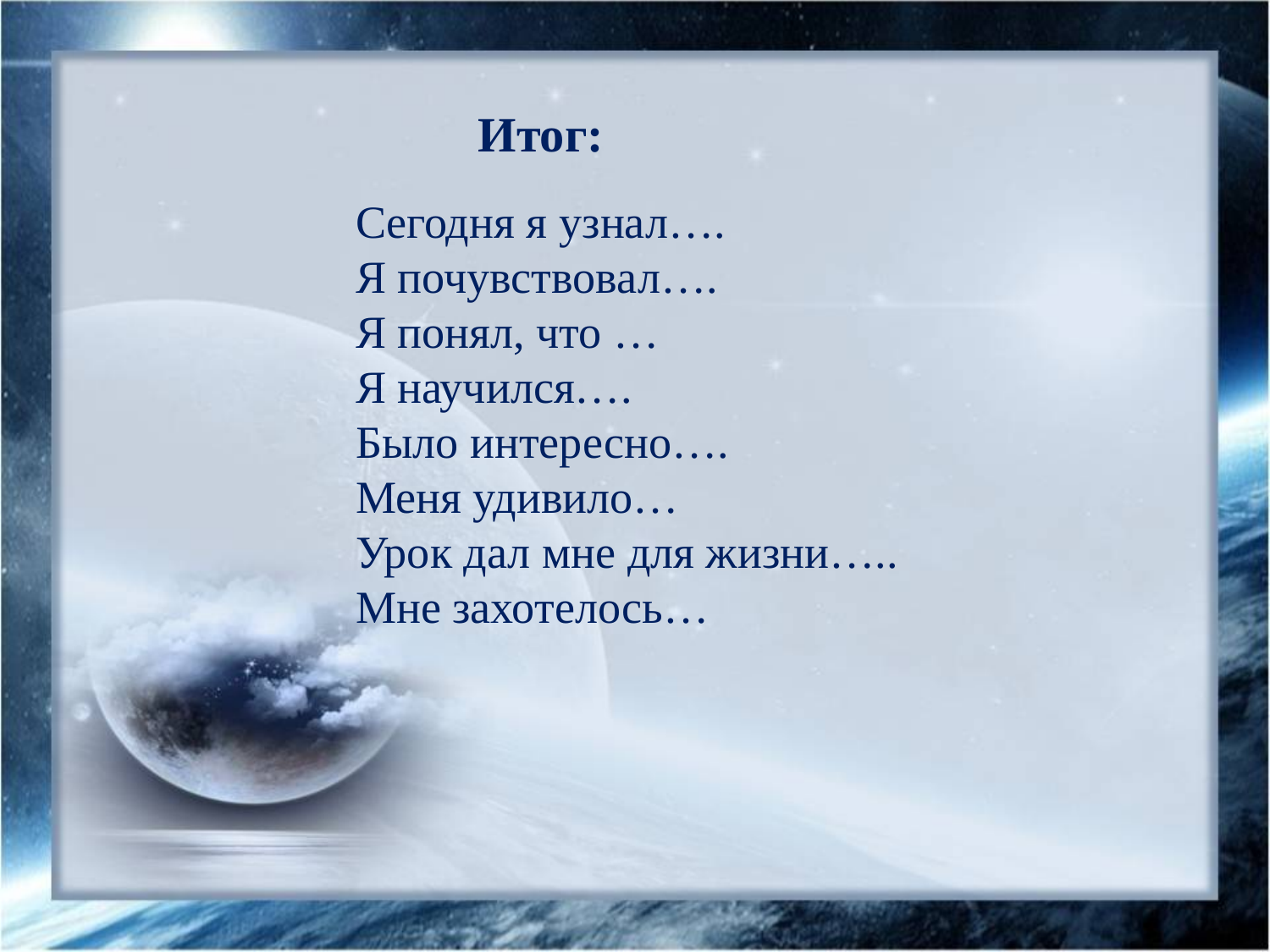

Итог:
Сегодня я узнал….
Я почувствовал….
Я понял, что …
Я научился….
Было интересно….
Меня удивило…
Урок дал мне для жизни…..
Мне захотелось…